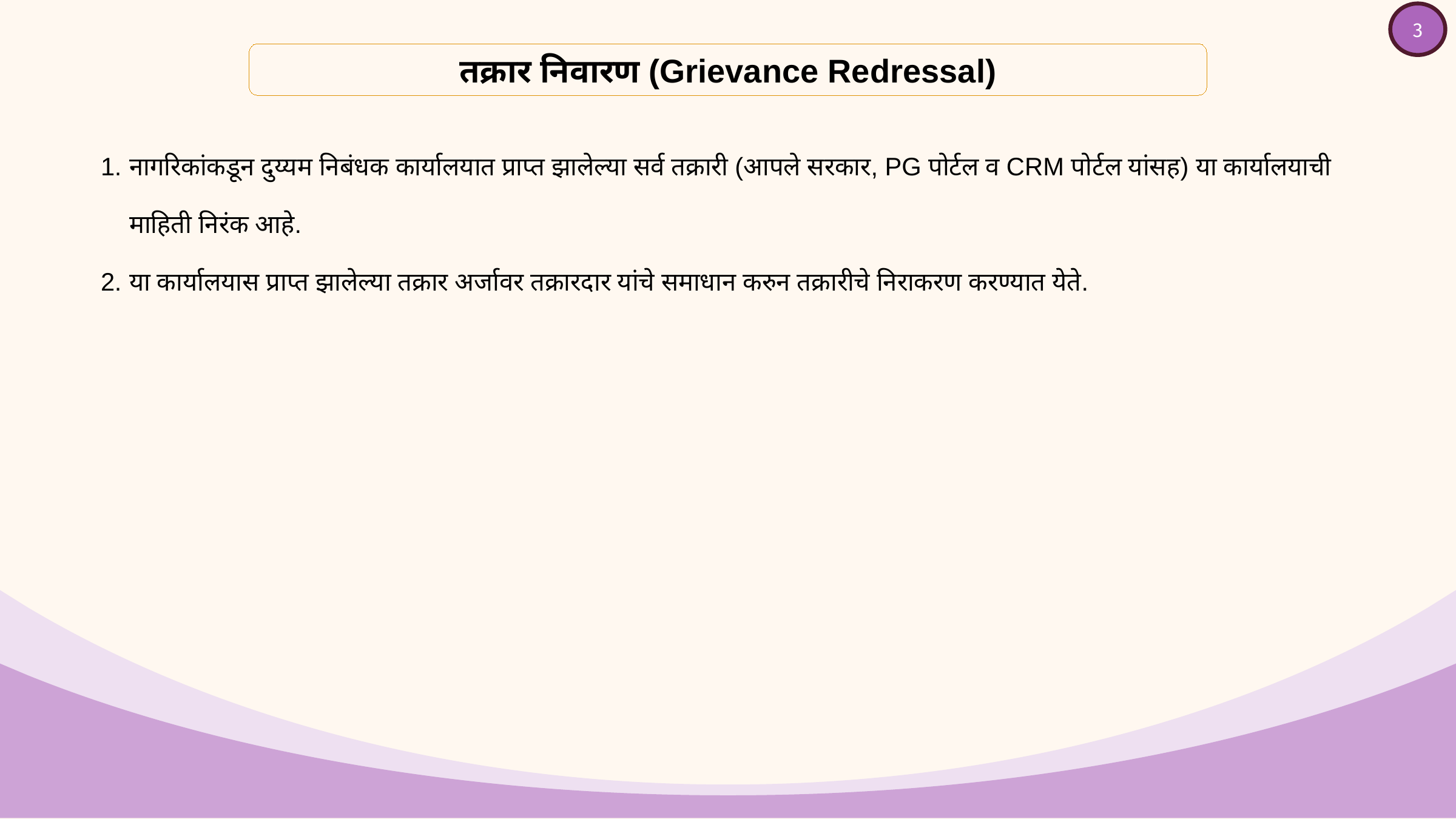

3
तक्रार निवारण (Grievance Redressal)
नागरिकांकडून दुय्यम निबंधक कार्यालयात प्राप्त झालेल्या सर्व तक्रारी (आपले सरकार, PG पोर्टल व CRM पोर्टल यांसह) या कार्यालयाची माहिती निरंक आहे.
या कार्यालयास प्राप्त झालेल्या तक्रार अर्जावर तक्रारदार यांचे समाधान करुन तक्रारीचे निराकरण करण्यात येते.